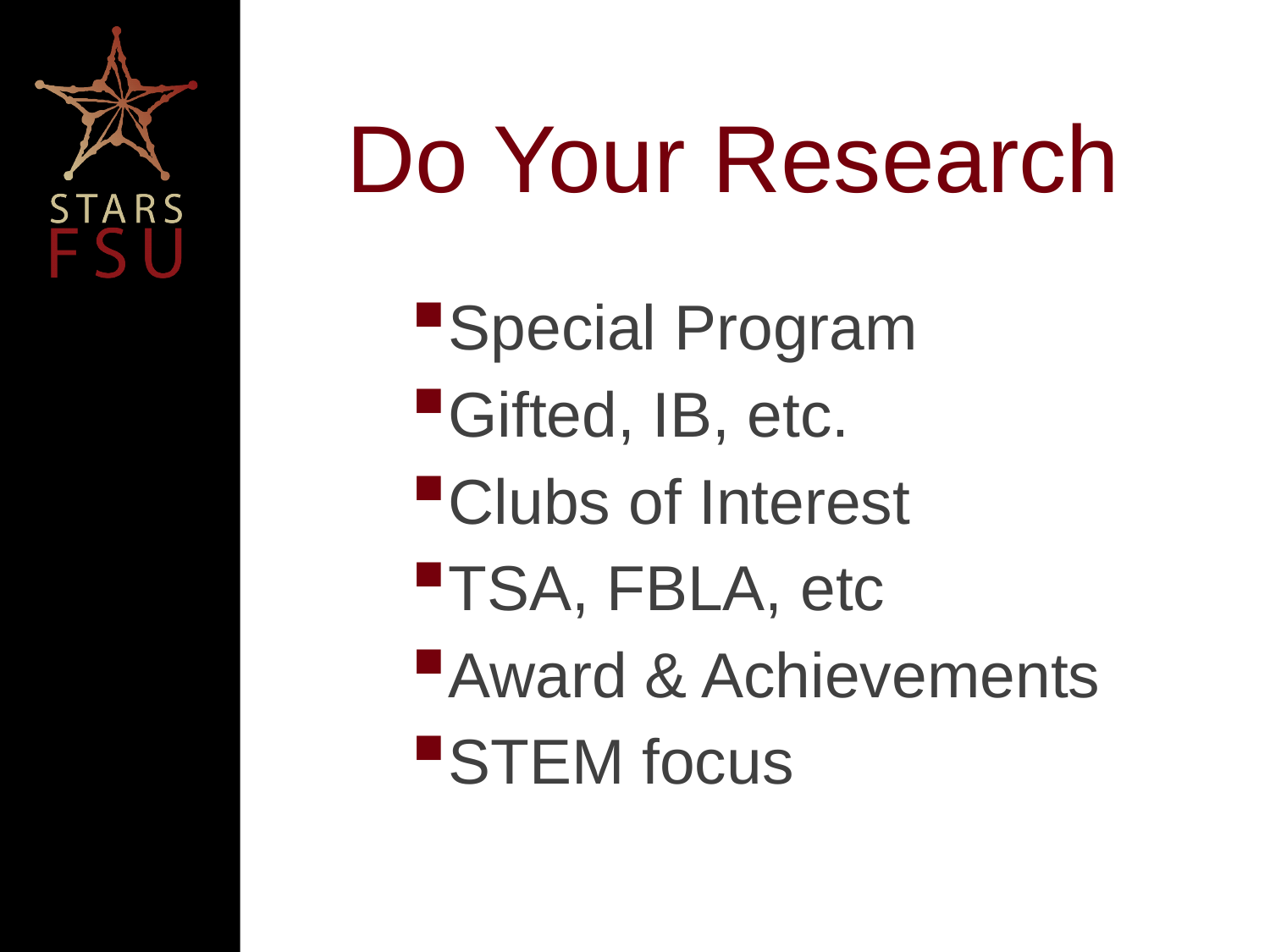

# Do Your Research
Special Program
Gifted, IB, etc.
Clubs of Interest
TSA, FBLA, etc
Award & Achievements
STEM focus